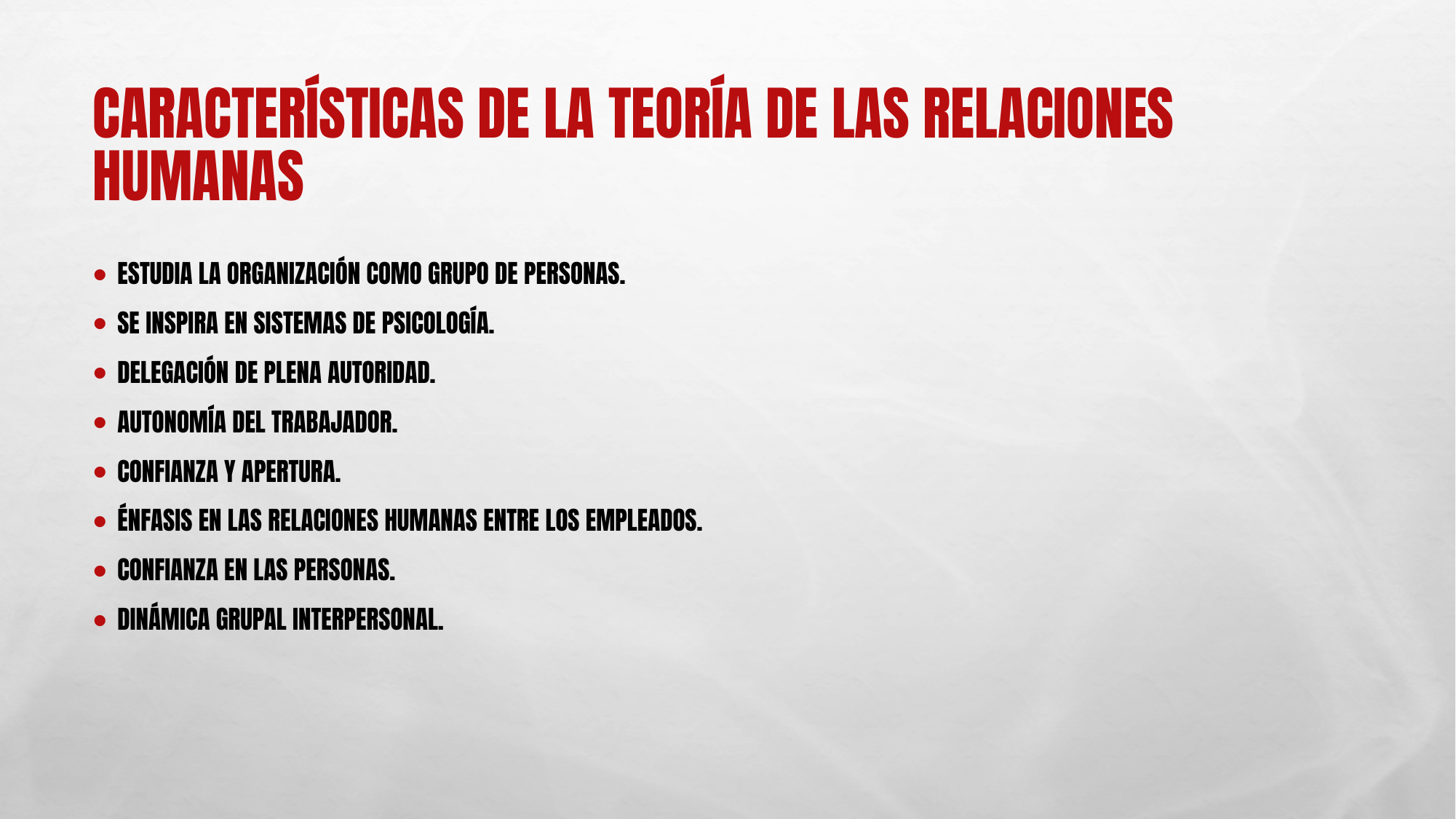

# Características de la teoría de las relaciones humanas
Estudia la organización como grupo de personas.
Se inspira en sistemas de psicología.
Delegación de plena autoridad.
Autonomía del trabajador.
Confianza y apertura.
Énfasis en las relaciones humanas entre los empleados.
Confianza en las personas.
Dinámica grupal interpersonal.